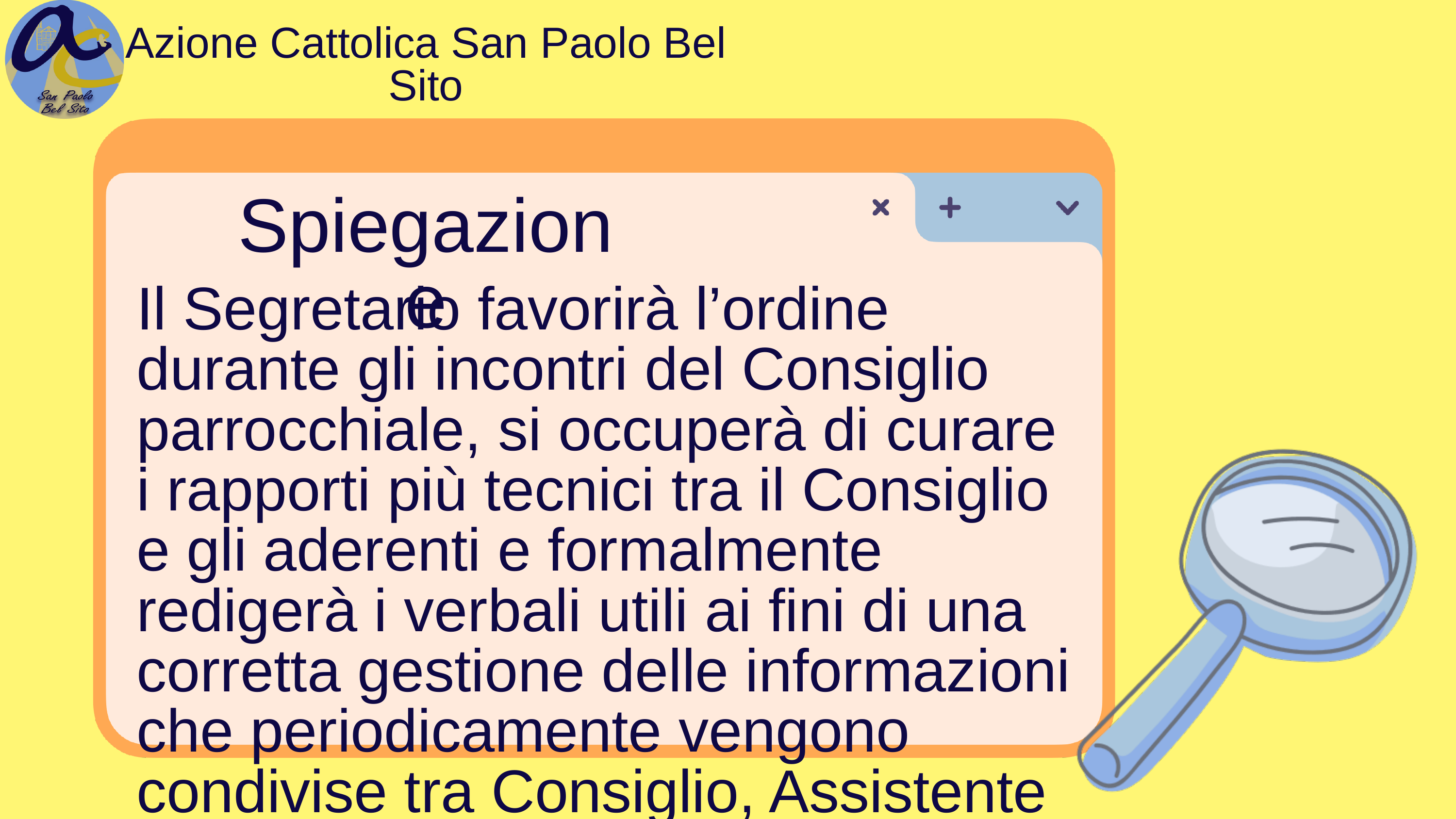

Azione Cattolica San Paolo Bel Sito

Spiegazione
Il Segretario favorirà l’ordine durante gli incontri del Consiglio parrocchiale, si occuperà di curare i rapporti più tecnici tra il Consiglio e gli aderenti e formalmente redigerà i verbali utili ai fini di una corretta gestione delle informazioni che periodicamente vengono condivise tra Consiglio, Assistente e Comunità.